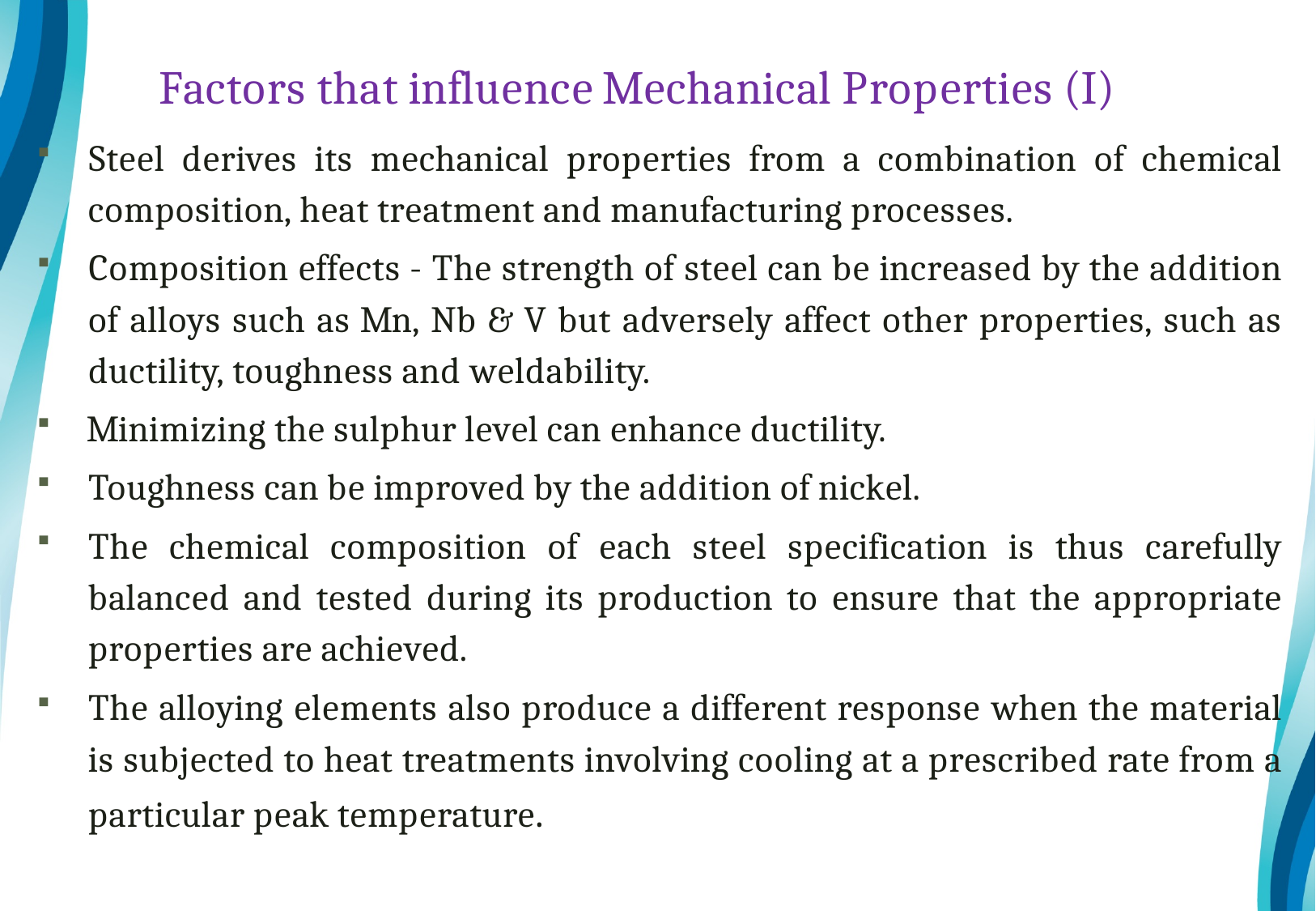

# Factors that influence Mechanical Properties (I)
Steel derives its mechanical properties from a combination of chemical composition, heat treatment and manufacturing processes.
Composition effects - The strength of steel can be increased by the addition of alloys such as Mn, Nb & V but adversely affect other properties, such as ductility, toughness and weldability.
Minimizing the sulphur level can enhance ductility.
Toughness can be improved by the addition of nickel.
The chemical composition of each steel specification is thus carefully balanced and tested during its production to ensure that the appropriate properties are achieved.
The alloying elements also produce a different response when the material is subjected to heat treatments involving cooling at a prescribed rate from a particular peak temperature.